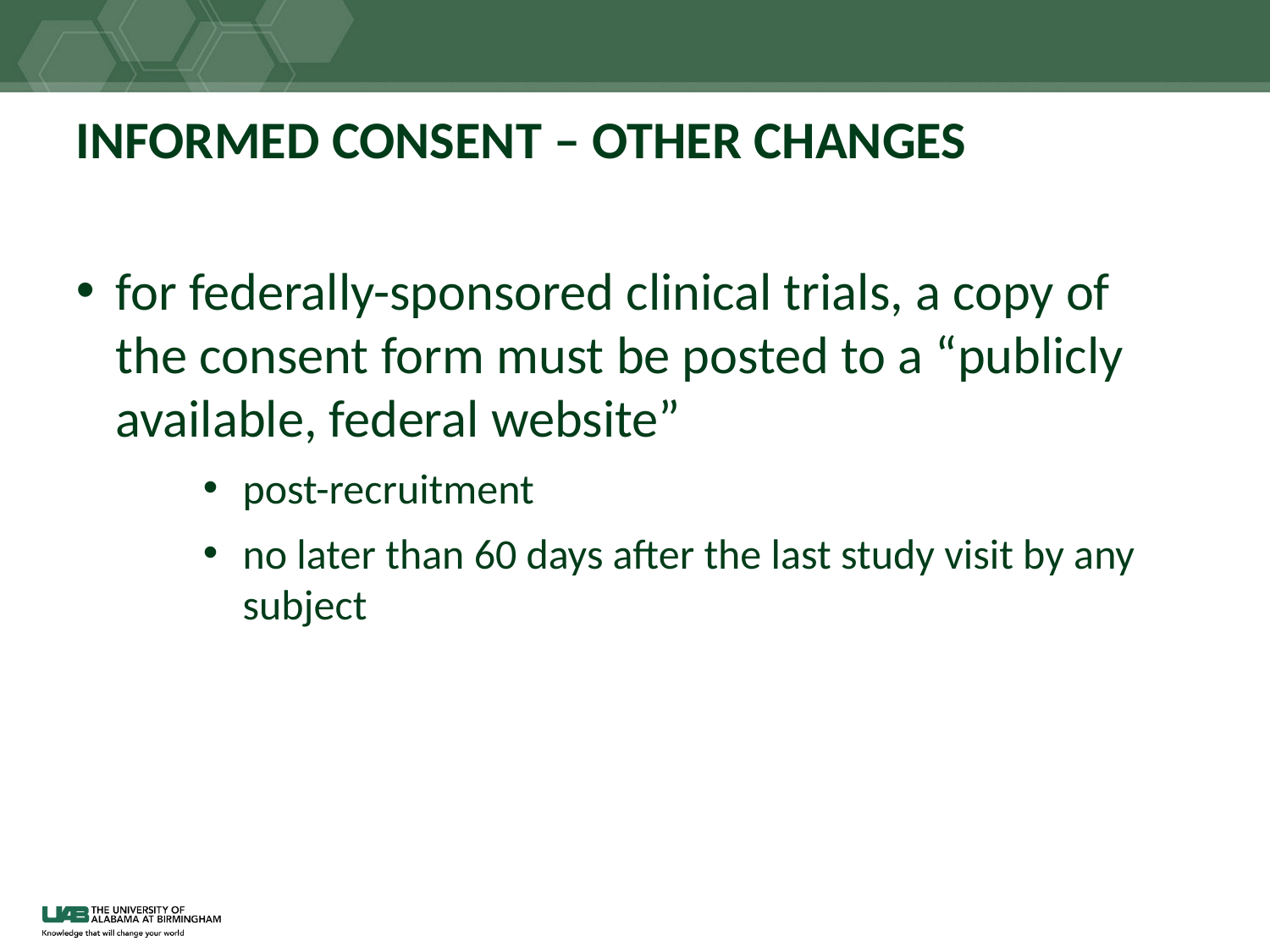

# INFORMED CONSENT – OTHER CHANGES
for federally-sponsored clinical trials, a copy of the consent form must be posted to a “publicly available, federal website”
post-recruitment
no later than 60 days after the last study visit by any subject